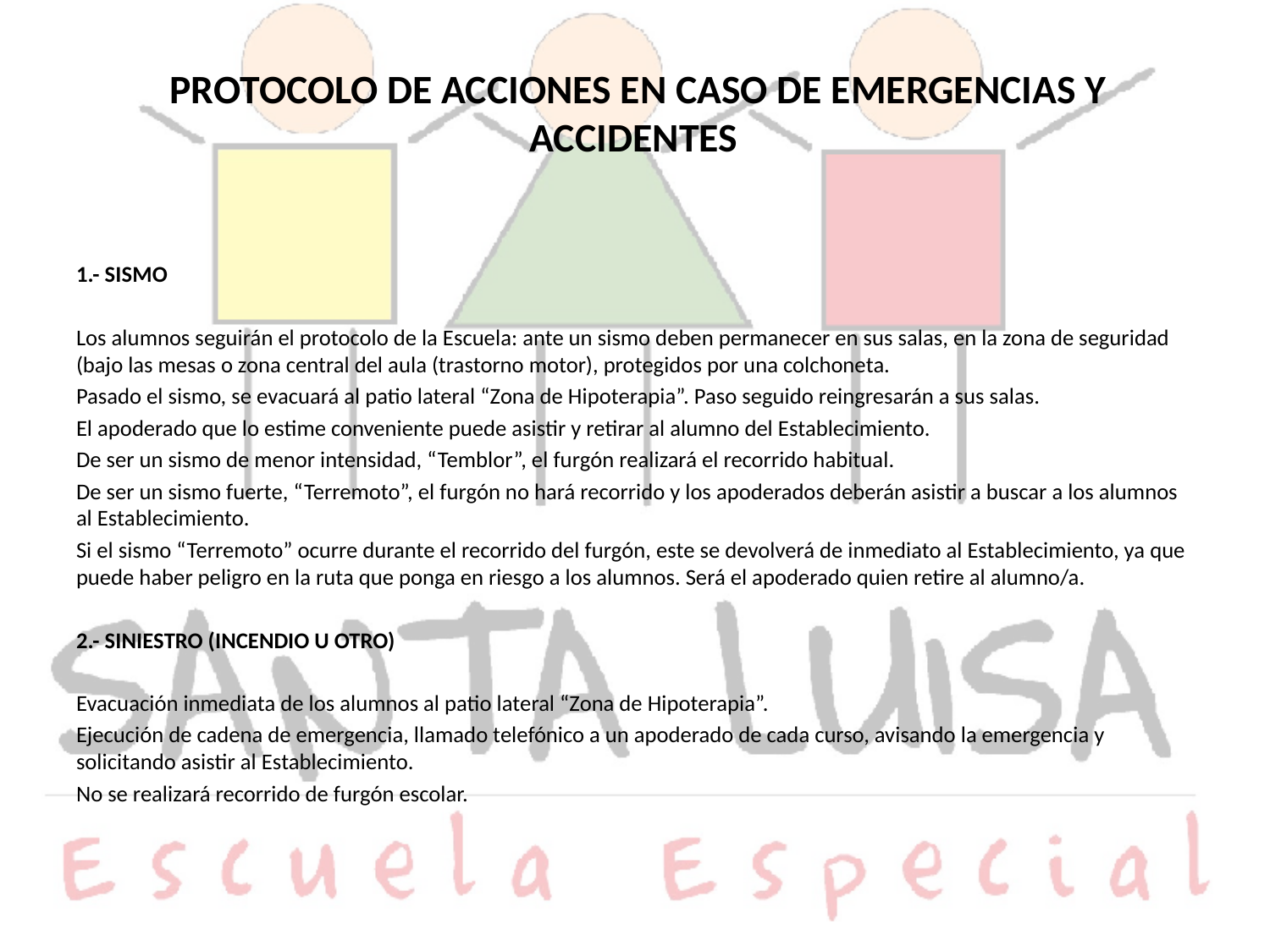

# PROTOCOLO DE ACCIONES EN CASO DE EMERGENCIAS Y ACCIDENTES

1.- SISMO

Los alumnos seguirán el protocolo de la Escuela: ante un sismo deben permanecer en sus salas, en la zona de seguridad (bajo las mesas o zona central del aula (trastorno motor), protegidos por una colchoneta.
Pasado el sismo, se evacuará al patio lateral “Zona de Hipoterapia”. Paso seguido reingresarán a sus salas.
El apoderado que lo estime conveniente puede asistir y retirar al alumno del Establecimiento.
De ser un sismo de menor intensidad, “Temblor”, el furgón realizará el recorrido habitual.
De ser un sismo fuerte, “Terremoto”, el furgón no hará recorrido y los apoderados deberán asistir a buscar a los alumnos al Establecimiento.
Si el sismo “Terremoto” ocurre durante el recorrido del furgón, este se devolverá de inmediato al Establecimiento, ya que puede haber peligro en la ruta que ponga en riesgo a los alumnos. Será el apoderado quien retire al alumno/a.

2.- SINIESTRO (INCENDIO U OTRO)

Evacuación inmediata de los alumnos al patio lateral “Zona de Hipoterapia”.
Ejecución de cadena de emergencia, llamado telefónico a un apoderado de cada curso, avisando la emergencia y solicitando asistir al Establecimiento.
No se realizará recorrido de furgón escolar.